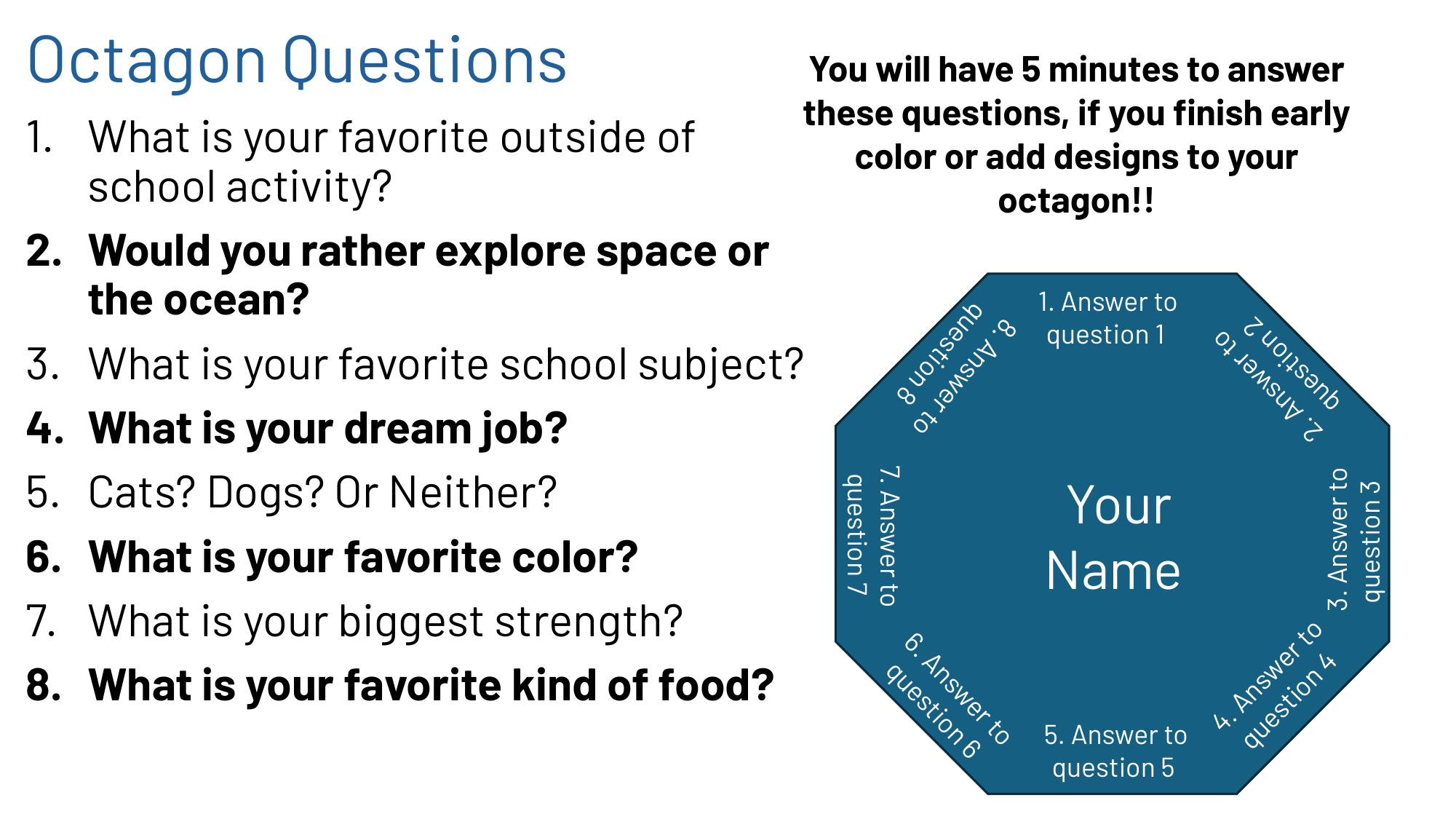

# Octagon Questions
You will have 5 minutes to answer these questions, if you finish early color or add designs to your octagon!!
What is your favorite outside of school activity?
Would you rather explore space or the ocean?
What is your favorite school subject?
What is your dream job?
Cats? Dogs? Or Neither?
What is your favorite color?
What is your biggest strength?
What is your favorite kind of food?

1. Answer to question 1
8. Answer to question 8
2. Answer to question 2
Your Name
7. Answer to question 7
3. Answer to question 3
4. Answer to question 4
6. Answer to question 6
5. Answer to question 5